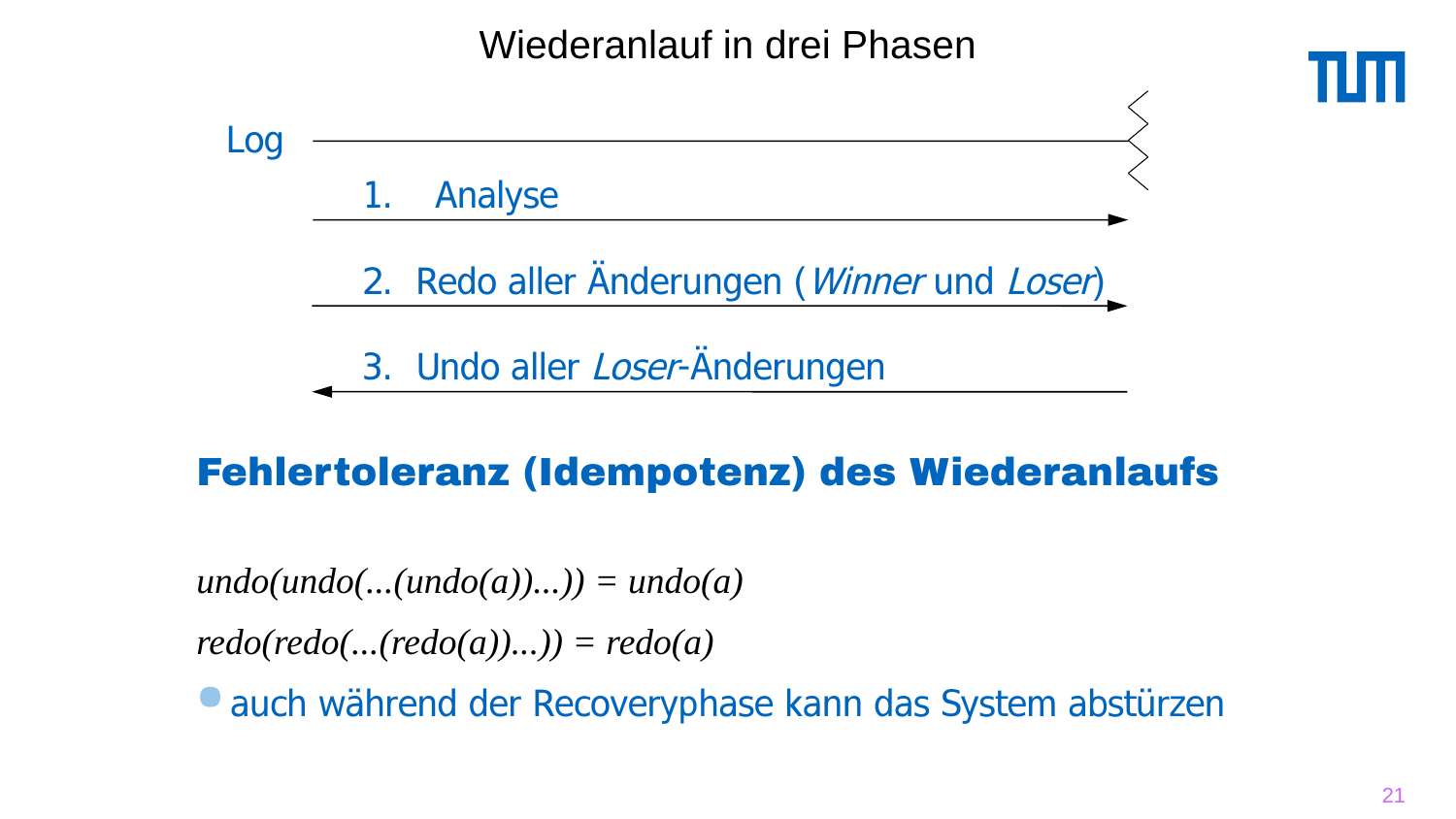

# Wiederanlauf in drei Phasen

Log
Analyse

2.  Redo aller Änderungen (Winner und Loser)

3.  Undo aller Loser-Änderungen

Fehlertoleranz (Idempotenz) des Wiederanlaufs
undo(undo(...(undo(a))...)) = undo(a)
redo(redo(...(redo(a))...)) = redo(a)
auch während der Recoveryphase kann das System abstürzen
21